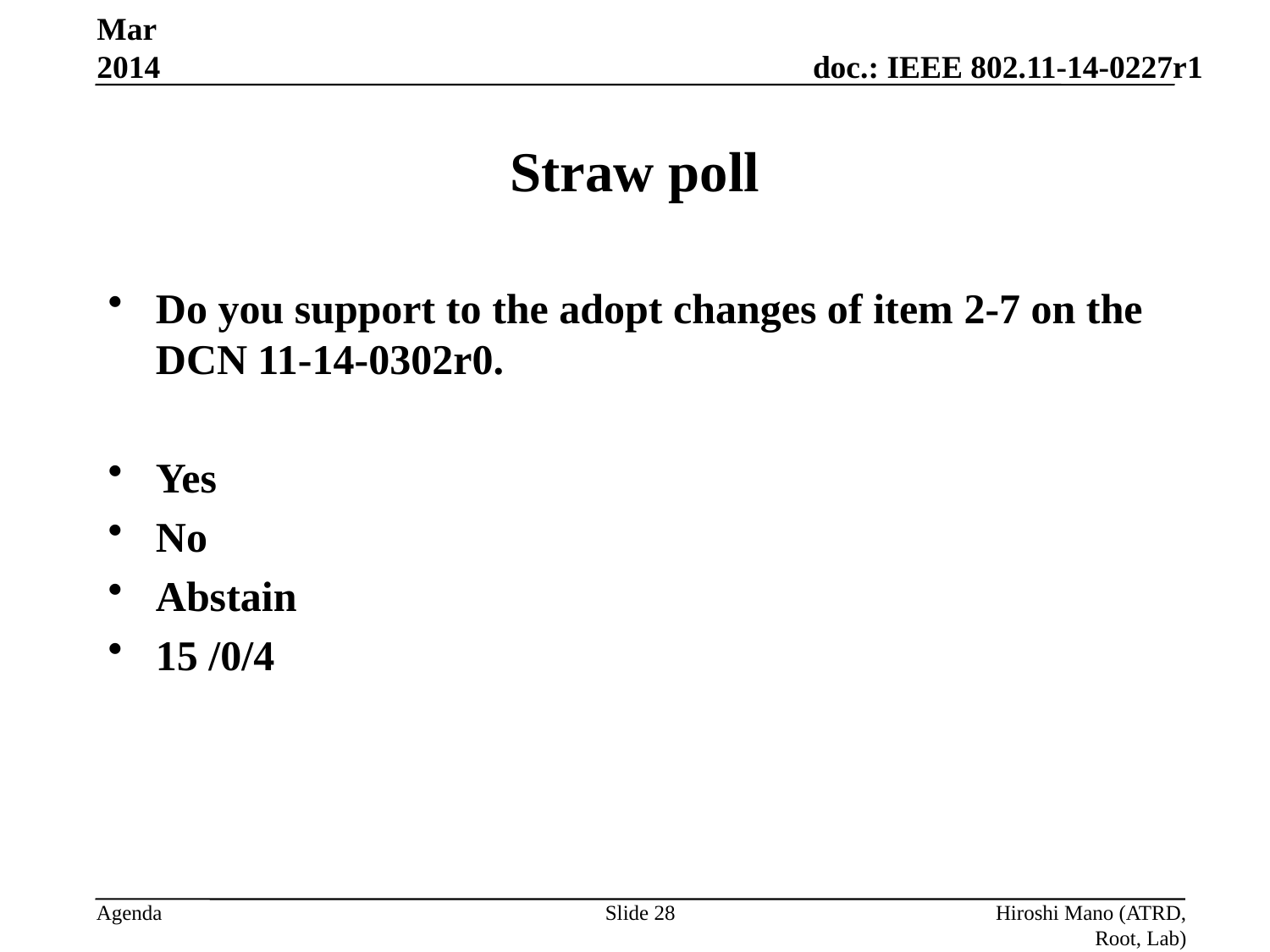

Mar 2014
# Straw poll
Do you support to the adopt changes of item 2-7 on the DCN 11-14-0302r0.

Yes
No
Abstain
15 /0/4
Slide 28
Hiroshi Mano (ATRD, Root, Lab)